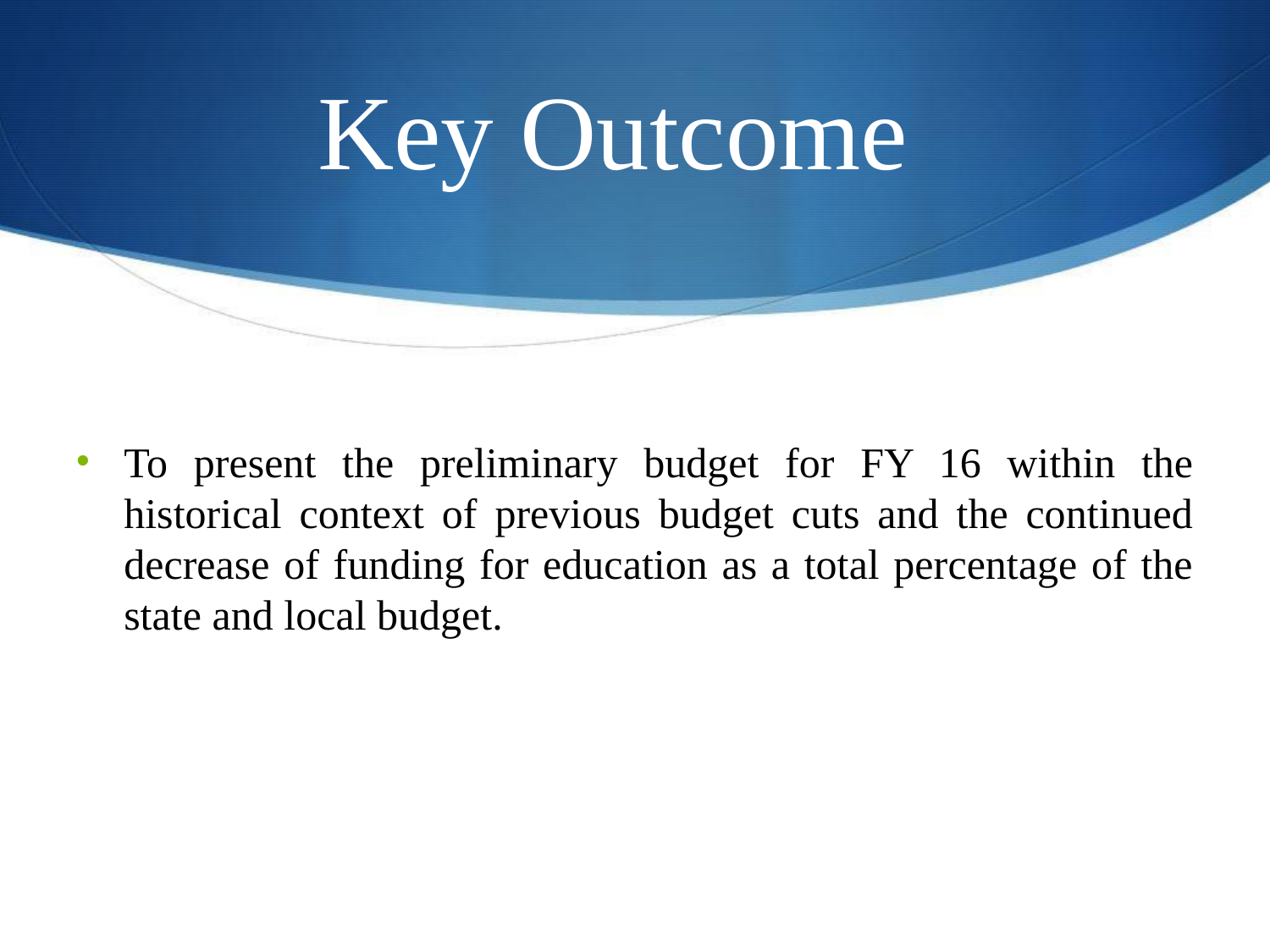

# Key Outcome
To present the preliminary budget for FY 16 within the historical context of previous budget cuts and the continued decrease of funding for education as a total percentage of the state and local budget.